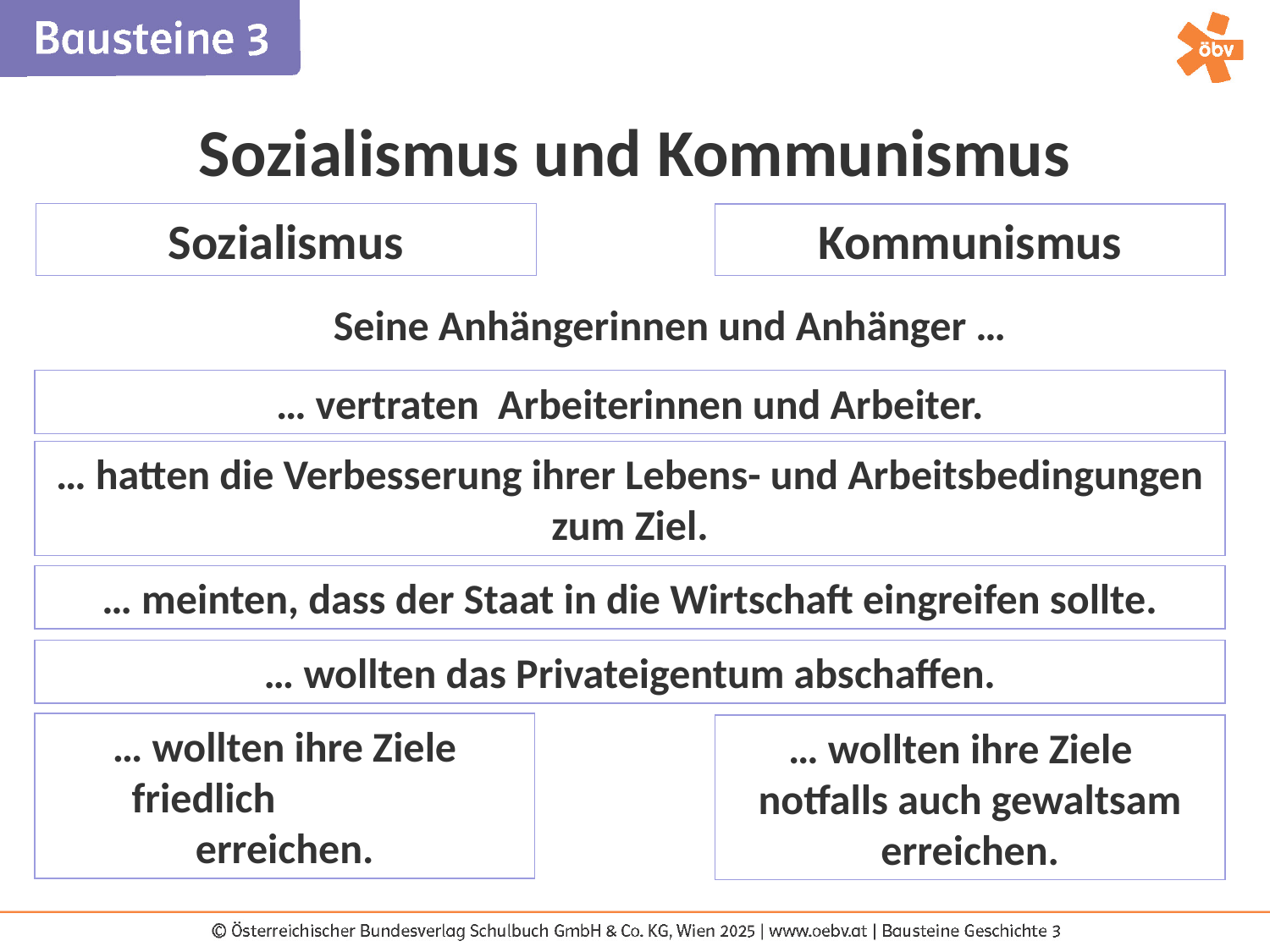

Sozialismus und Kommunismus
Sozialismus
Kommunismus
Seine Anhängerinnen und Anhänger …
… vertraten  Arbeiterinnen und Arbeiter.
… hatten die Verbesserung ihrer Lebens- und Arbeitsbedingungen zum Ziel.
… meinten, dass der Staat in die Wirtschaft eingreifen sollte.
… wollten das Privateigentum abschaffen.
… wollten ihre Ziele friedlich                  erreichen.
… wollten ihre Ziele   notfalls auch gewaltsam erreichen.